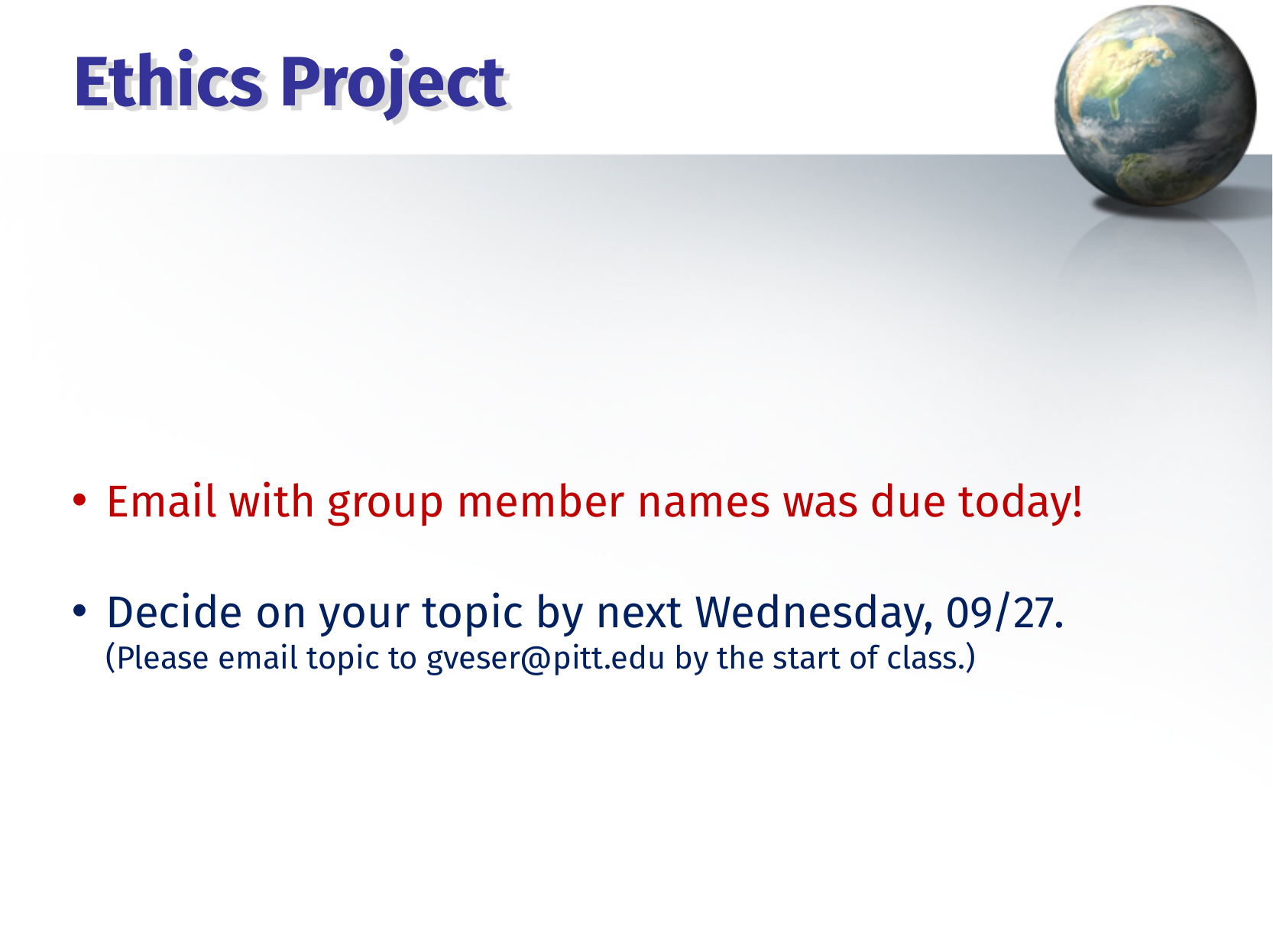

# Ethics Project
Email with group member names was due today!
Decide on your topic by next Wednesday, 09/27.
(Please email topic to gveser@pitt.edu by the start of class.)